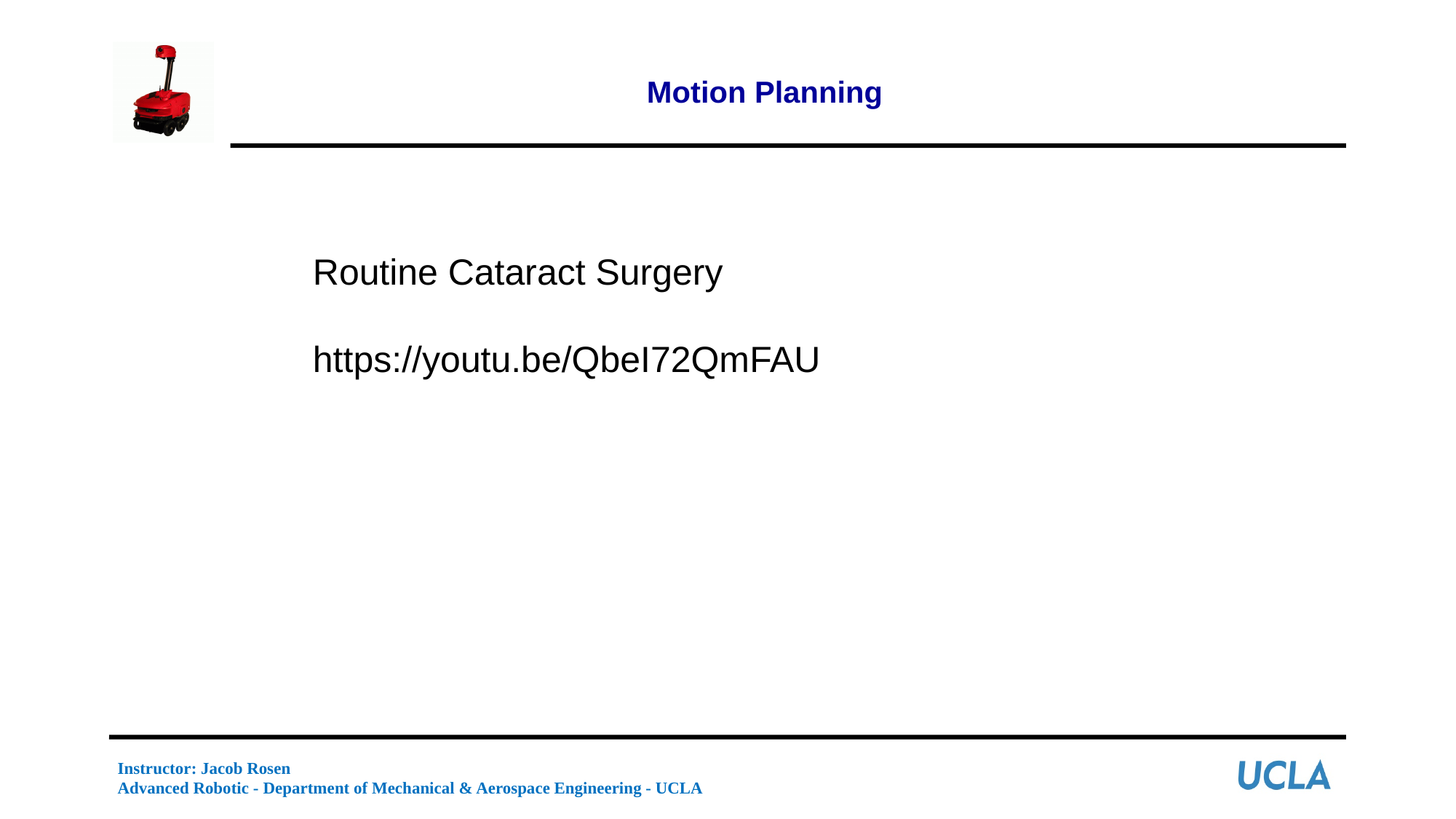

Motion Planning
Routine Cataract Surgery

https://youtu.be/QbeI72QmFAU
Instructor: Jacob Rosen
Advanced Robotic - Department of Mechanical & Aerospace Engineering - UCLA